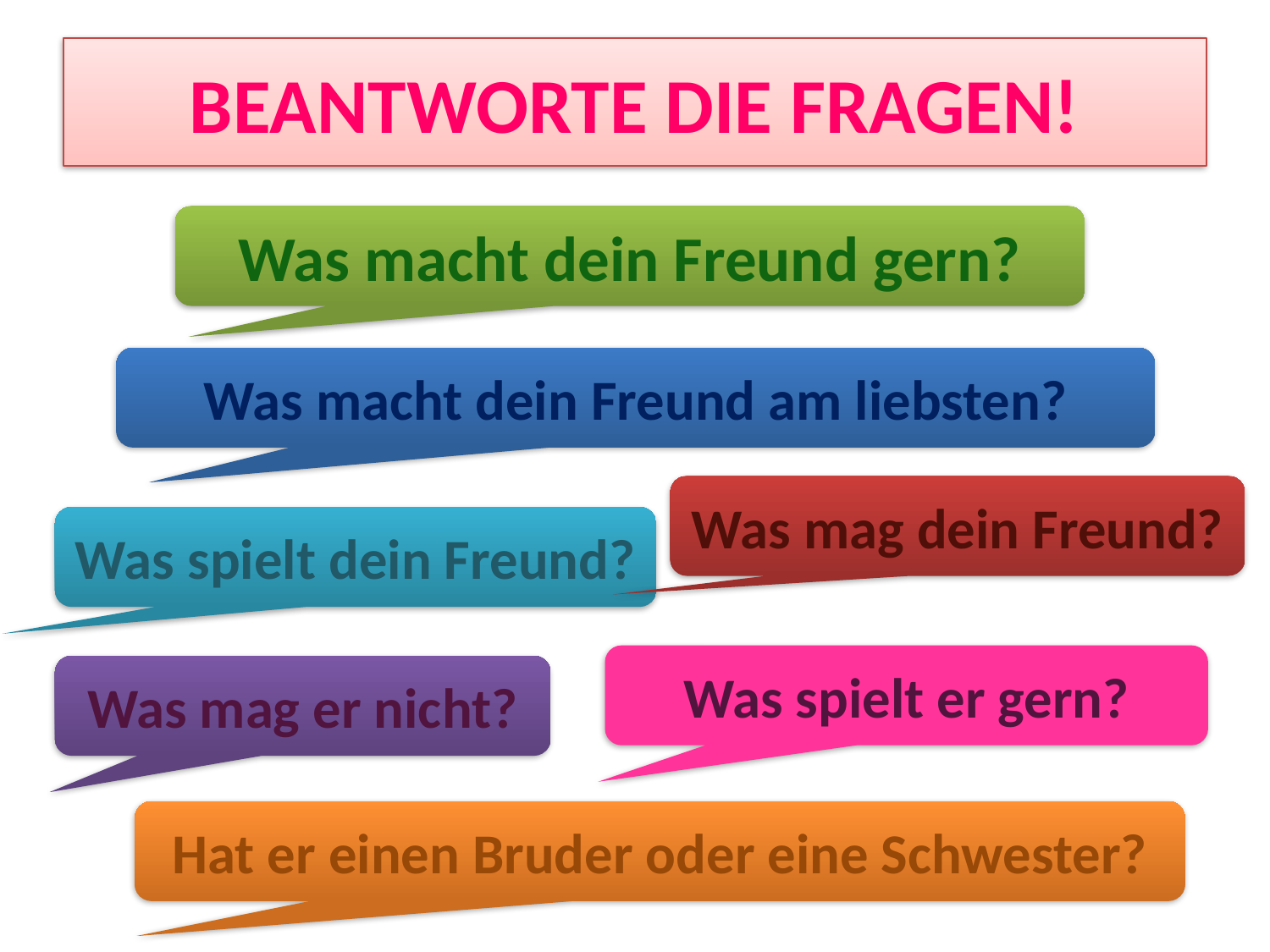

# BEANTWORTE DIE FRAGEN!
Was macht dein Freund gern?
Was macht dein Freund am liebsten?
Was mag dein Freund?
Was spielt dein Freund?
Was spielt er gern?
Was mag er nicht?
Hat er einen Bruder oder eine Schwester?